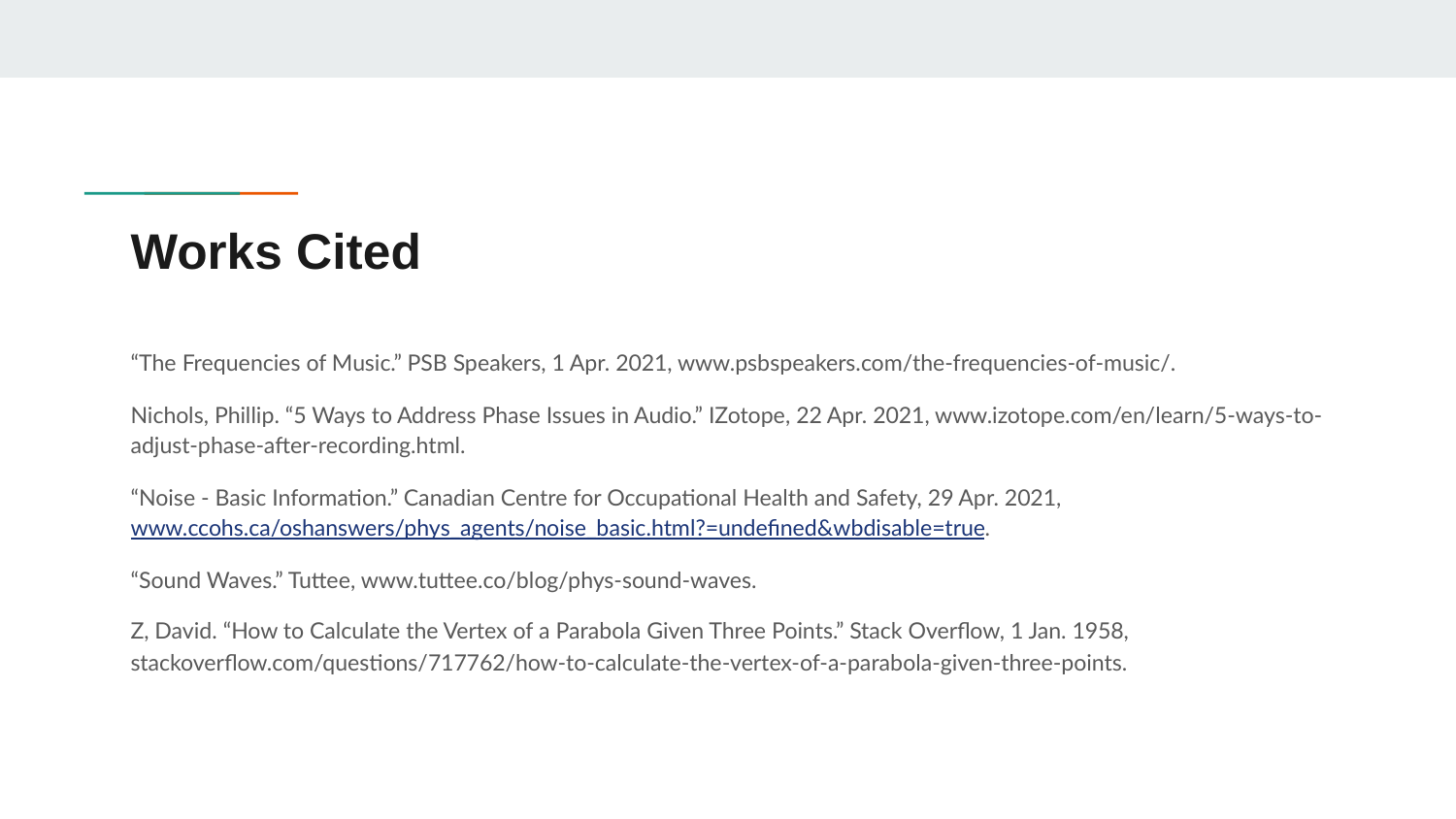

# Works Cited
“The Frequencies of Music.” PSB Speakers, 1 Apr. 2021, www.psbspeakers.com/the-frequencies-of-music/.
Nichols, Phillip. “5 Ways to Address Phase Issues in Audio.” IZotope, 22 Apr. 2021, www.izotope.com/en/learn/5-ways-to-adjust-phase-after-recording.html.
“Noise - Basic Information.” Canadian Centre for Occupational Health and Safety, 29 Apr. 2021, www.ccohs.ca/oshanswers/phys_agents/noise_basic.html?=undefined&wbdisable=true.
“Sound Waves.” Tuttee, www.tuttee.co/blog/phys-sound-waves.
Z, David. “How to Calculate the Vertex of a Parabola Given Three Points.” Stack Overflow, 1 Jan. 1958, stackoverflow.com/questions/717762/how-to-calculate-the-vertex-of-a-parabola-given-three-points.